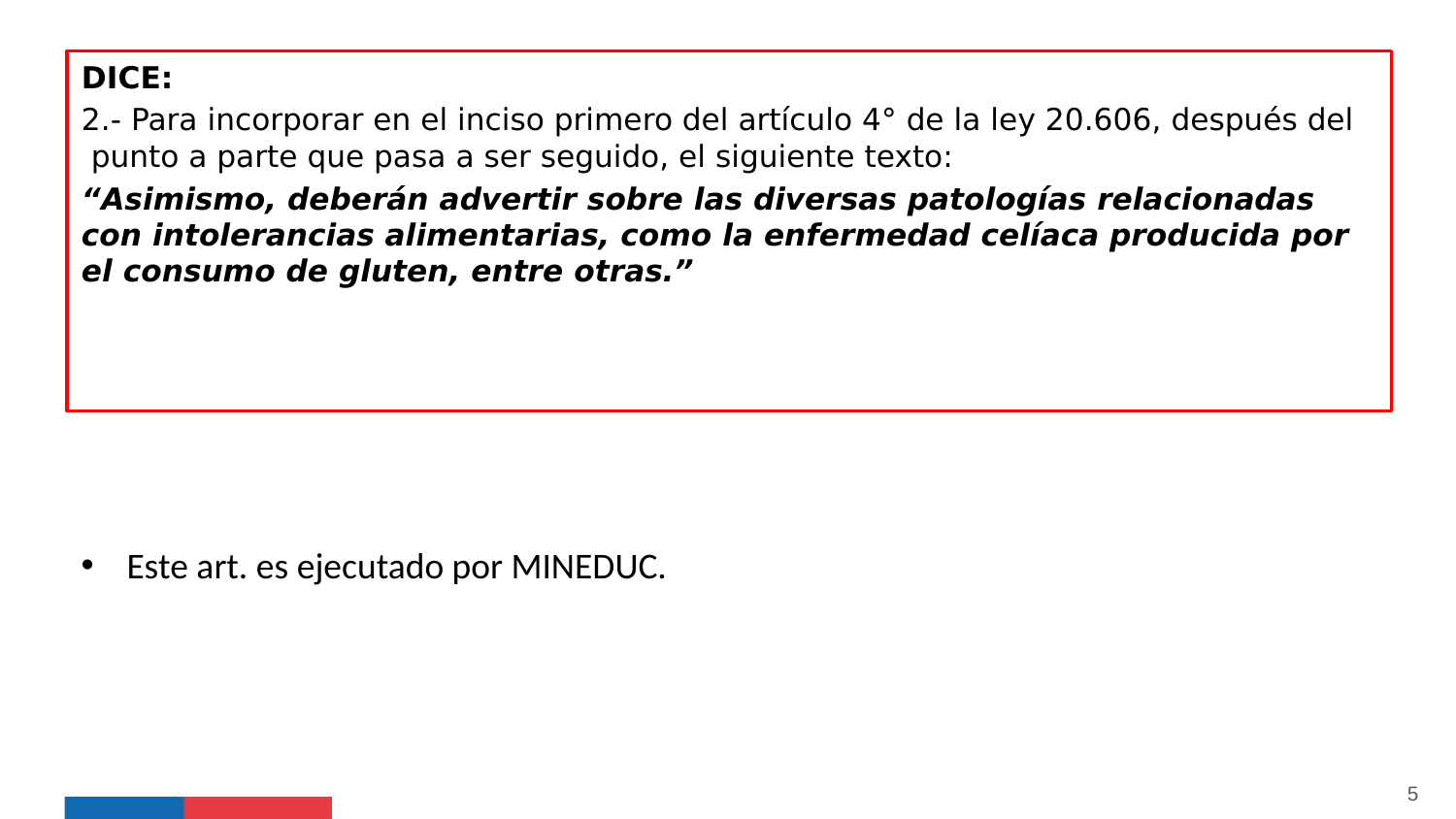

DICE:
2.- Para incorporar en el inciso primero del artículo 4° de la ley 20.606, después del    punto a parte que pasa a ser seguido, el siguiente texto:
“Asimismo, deberán advertir sobre las diversas patologías relacionadas con intolerancias alimentarias, como la enfermedad celíaca producida por el consumo de gluten, entre otras.”

Este art. es ejecutado por MINEDUC.